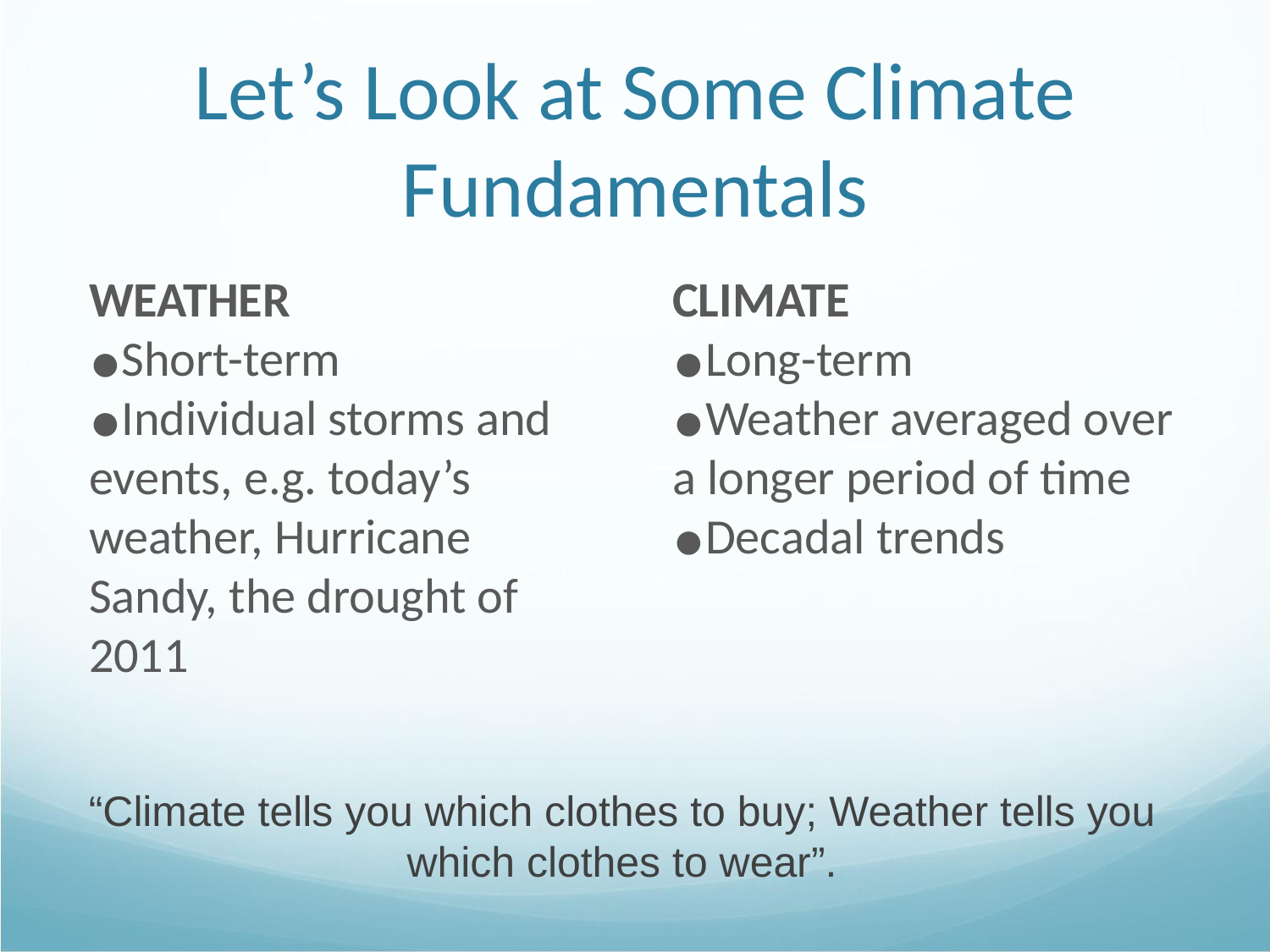

Let’s Look at Some Climate Fundamentals
WEATHER
Short-term
Individual storms and events, e.g. today’s weather, Hurricane Sandy, the drought of 2011

CLIMATE
Long-term
Weather averaged over a longer period of time
Decadal trends
“Climate tells you which clothes to buy; Weather tells you which clothes to wear”.